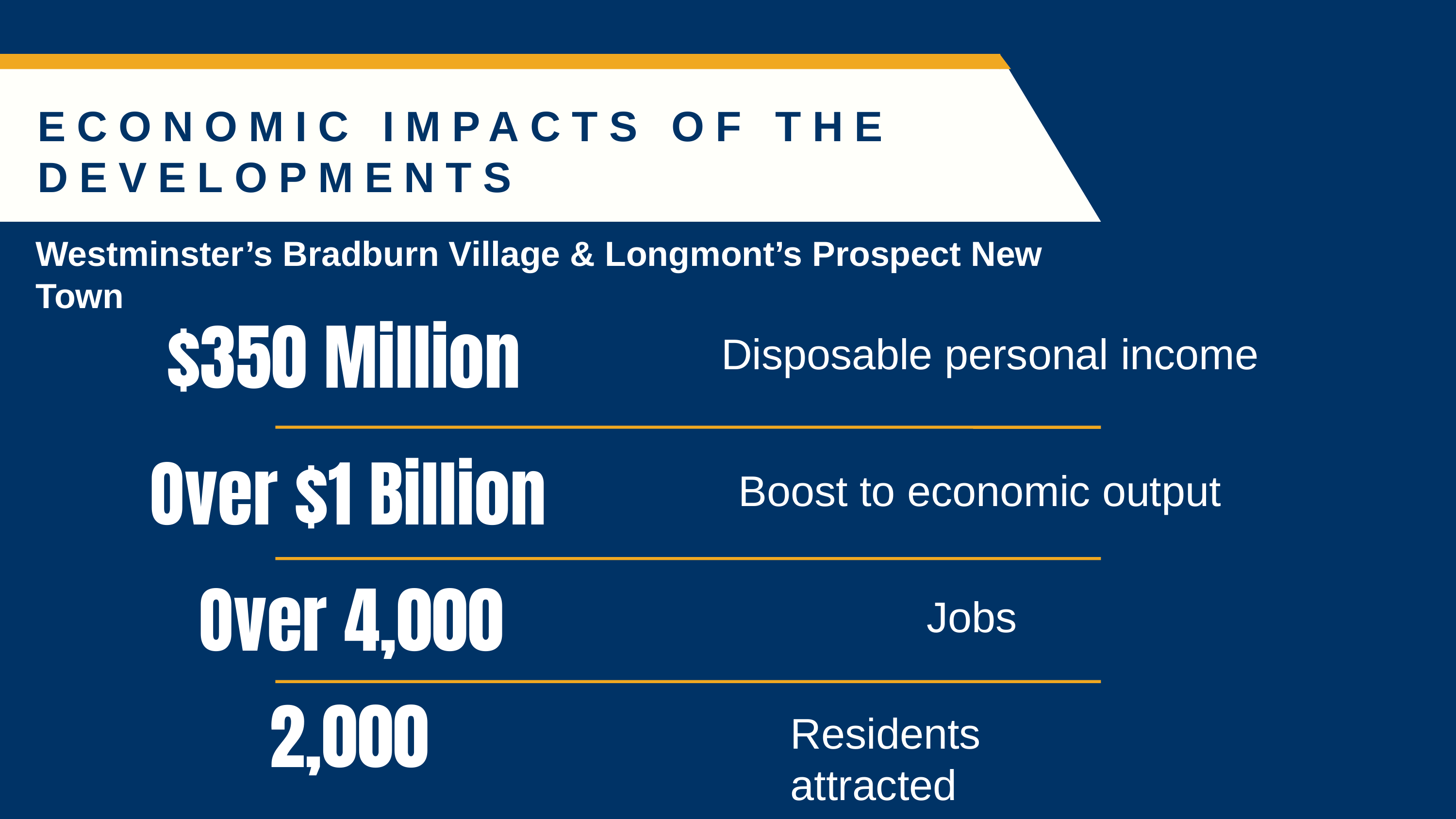

ECONOMIC IMPACTS OF THE DEVELOPMENTS
Westminster’s Bradburn Village & Longmont’s Prospect New Town
$350 Million
Disposable personal income

Over $1 Billion
Boost to economic output

Over 4,000
Jobs

2,000
Residents attracted